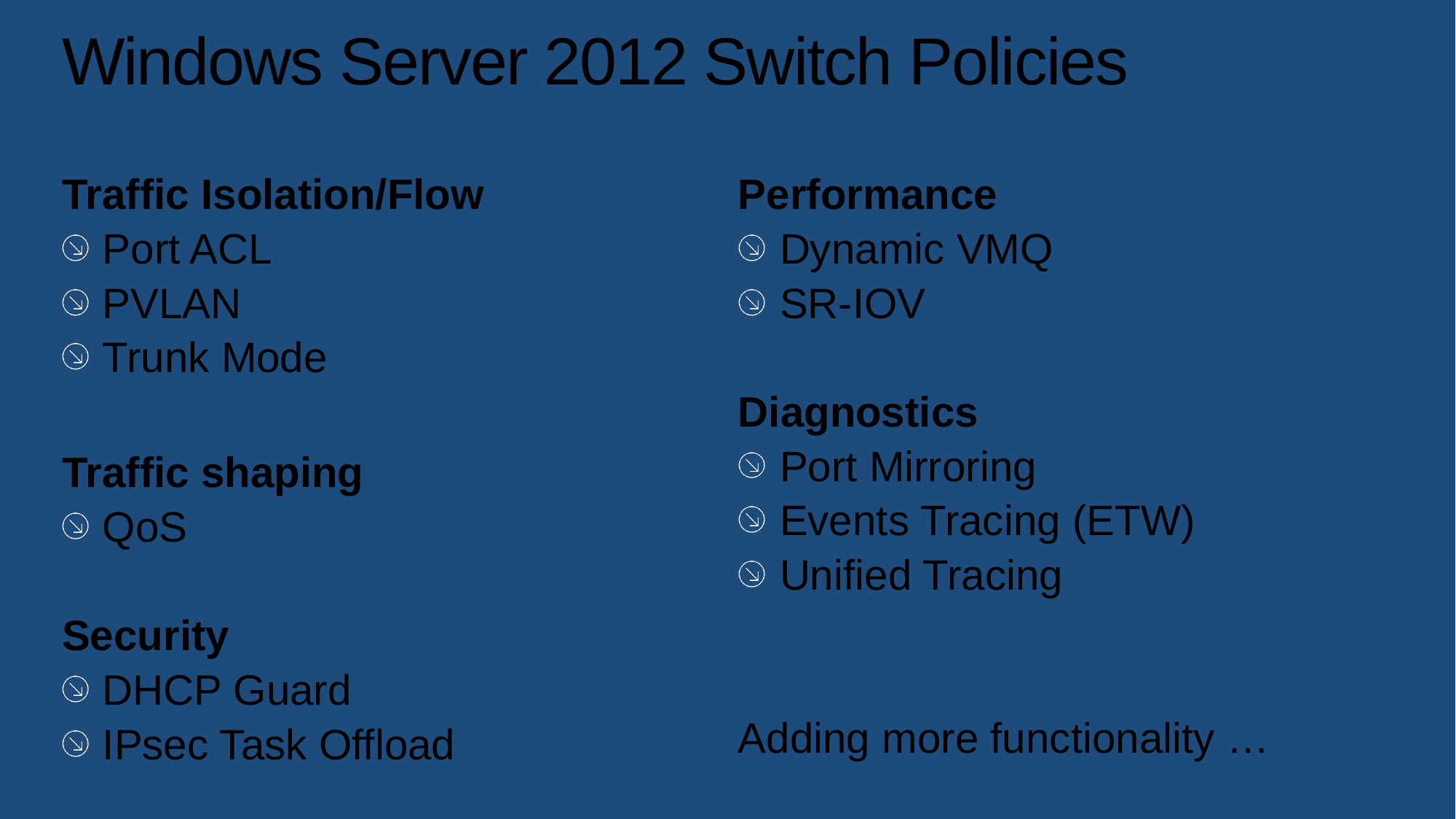

# Windows Server 2012 Switch Policies
Traffic Isolation/Flow
Port ACL
PVLAN
Trunk Mode

Traffic shaping
QoS

Security
DHCP Guard
IPsec Task Offload
Performance
Dynamic VMQ
SR-IOV

Diagnostics
Port Mirroring
Events Tracing (ETW)
Unified Tracing

Adding more functionality …